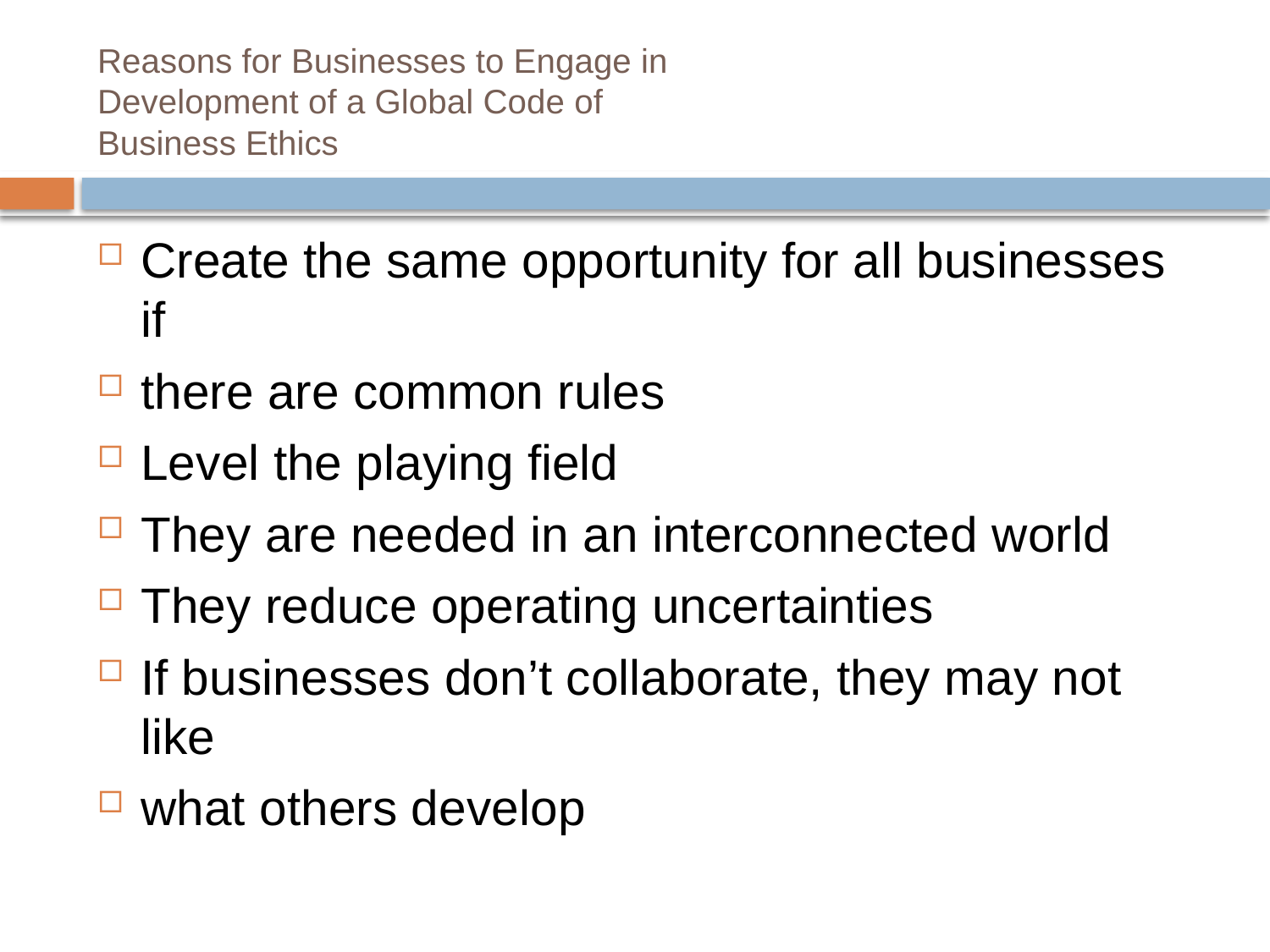

# Reasons for Businesses to Engage in Development of a Global Code of Business Ethics
Create the same opportunity for all businesses if
there are common rules
Level the playing field
They are needed in an interconnected world
They reduce operating uncertainties
If businesses don’t collaborate, they may not like
what others develop